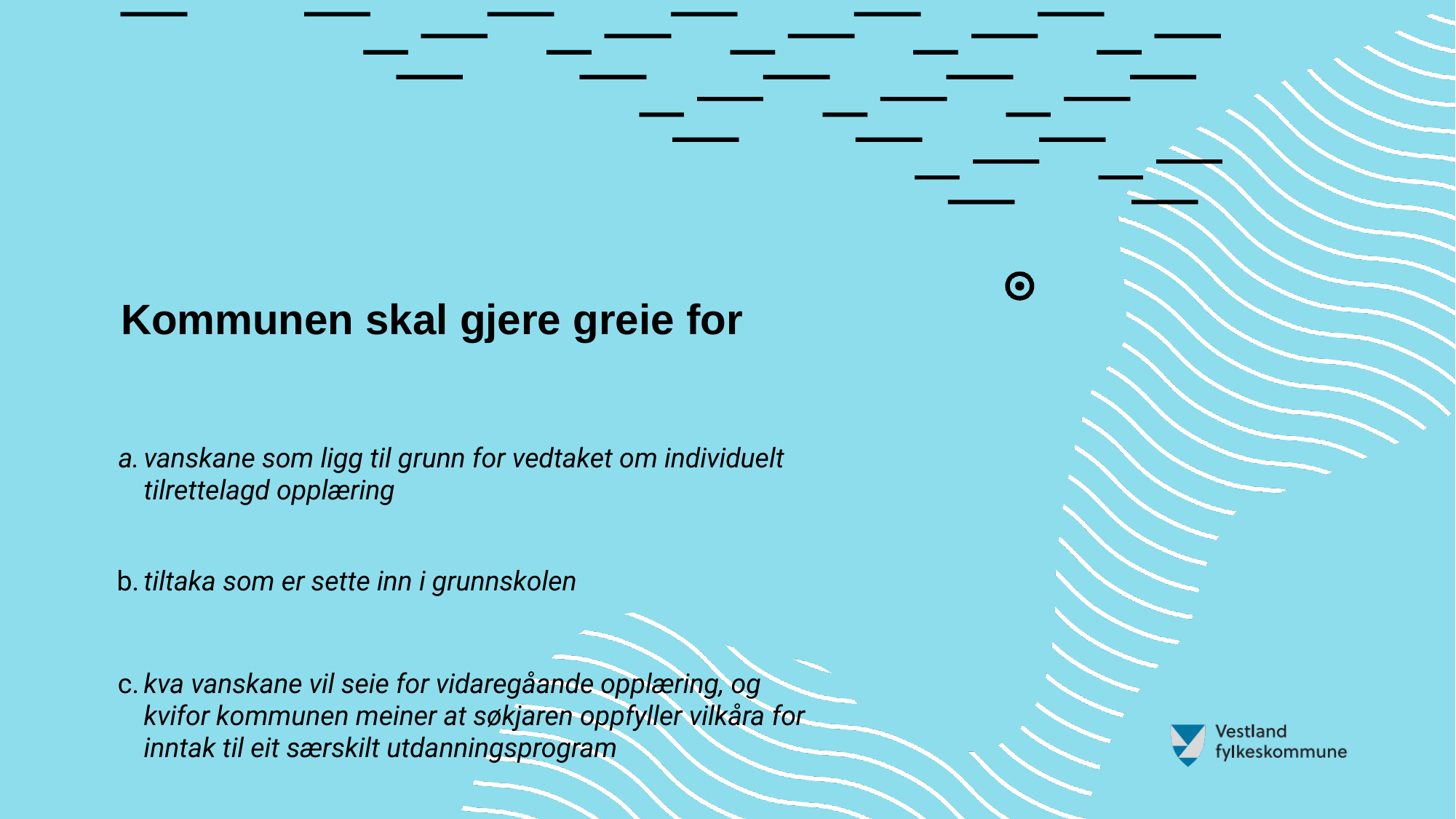

Kommunen skal gjere greie for

| a. | vanskane som ligg til grunn for vedtaket om individuelt tilrettelagd opplæring |
| --- | --- |
| b. | tiltaka som er sette inn i grunnskolen |
| --- | --- |
| c. | kva vanskane vil seie for vidaregåande opplæring, og kvifor kommunen meiner at søkjaren oppfyller vilkåra for inntak til eit særskilt utdanningsprogram |
| --- | --- |